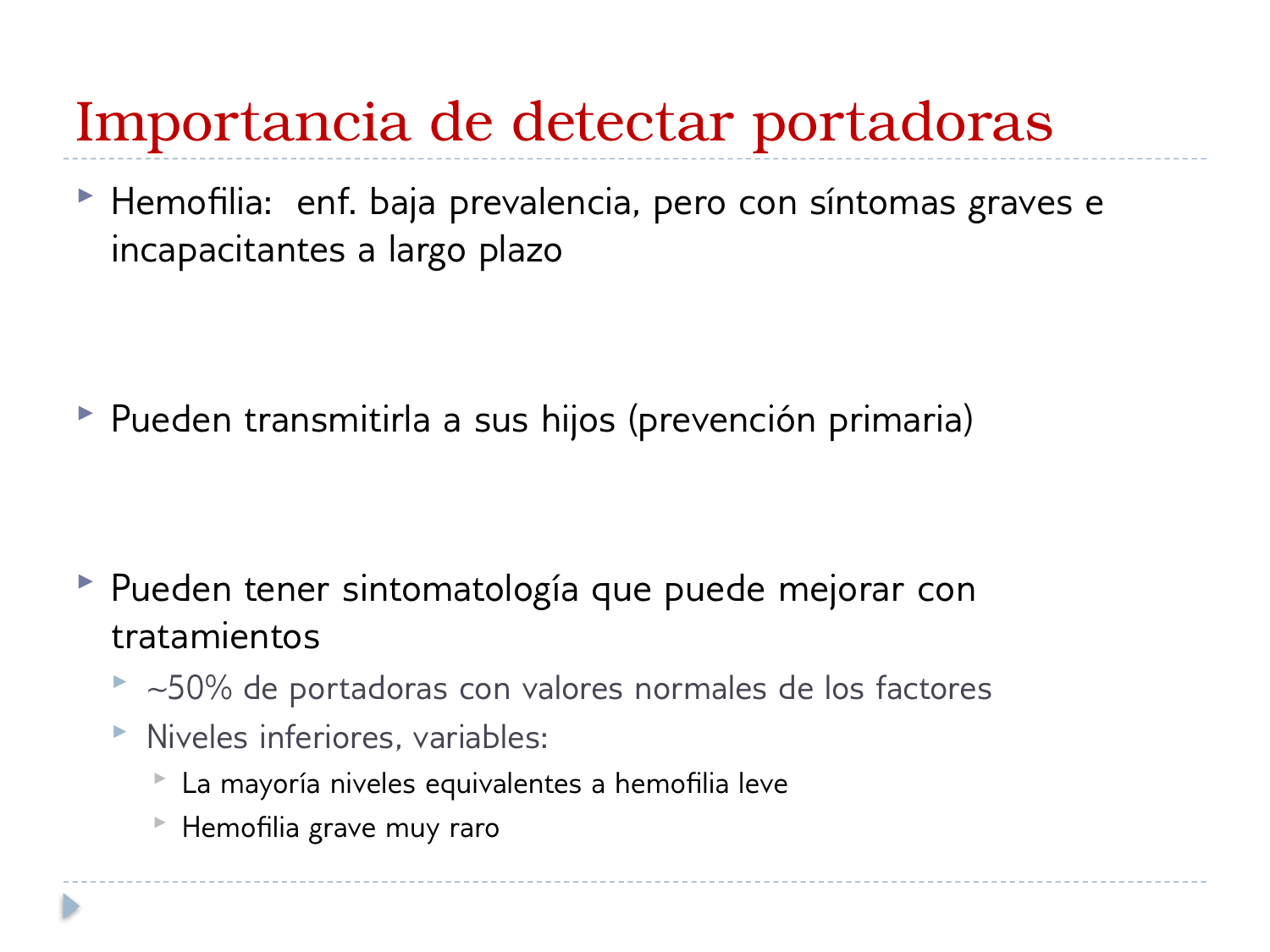

# Importancia de detectar portadoras
Hemofilia:  enf. baja prevalencia, pero con síntomas graves e incapacitantes a largo plazo

Pueden transmitirla a sus hijos (prevención primaria)

Pueden tener sintomatología que puede mejorar con tratamientos
~50% de portadoras con valores normales de los factores
Niveles inferiores, variables:
La mayoría niveles equivalentes a hemofilia leve
Hemofilia grave muy raro